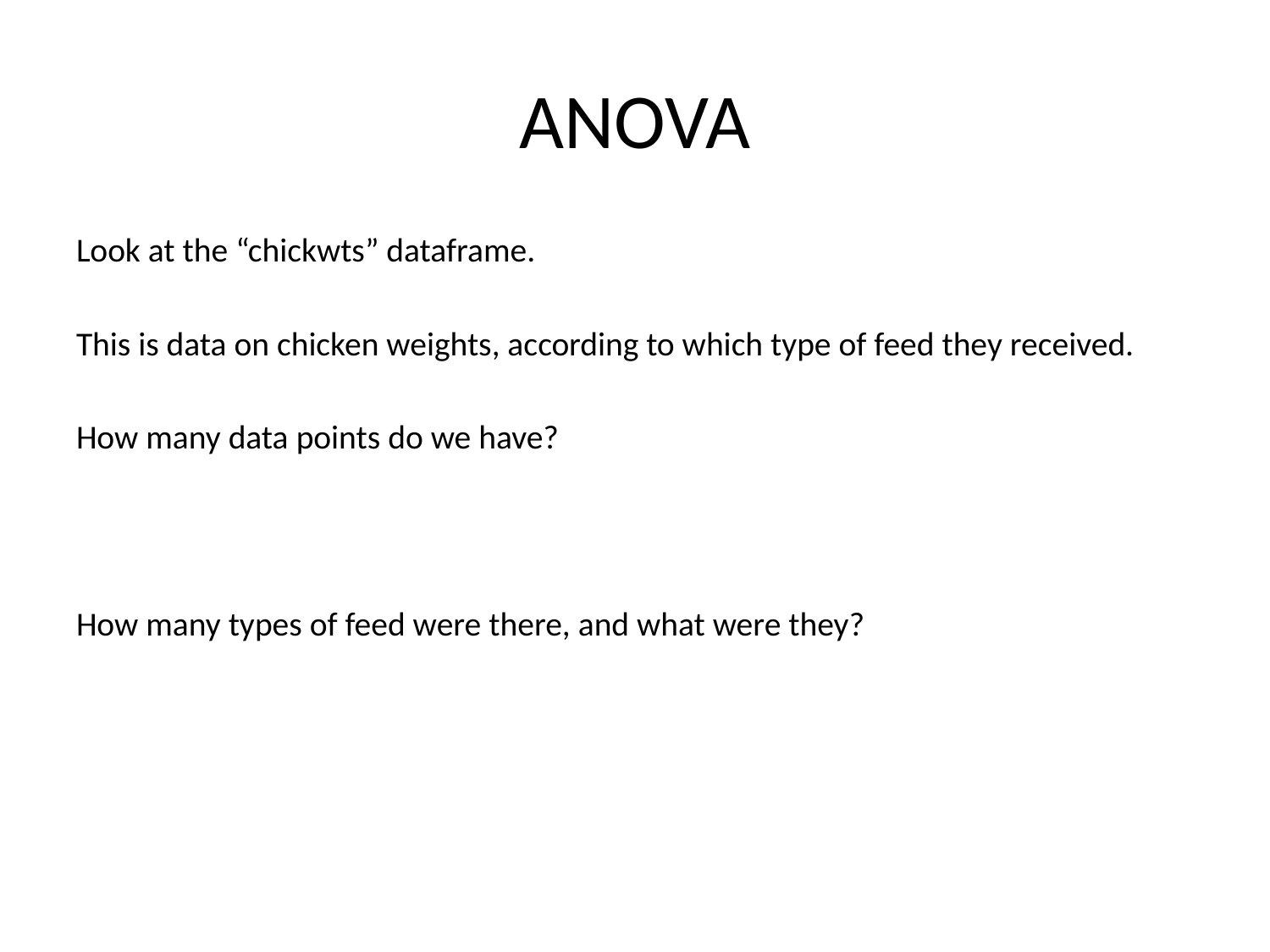

# ANOVA
Look at the “chickwts” dataframe.

This is data on chicken weights, according to which type of feed they received.

How many data points do we have?

How many types of feed were there, and what were they?